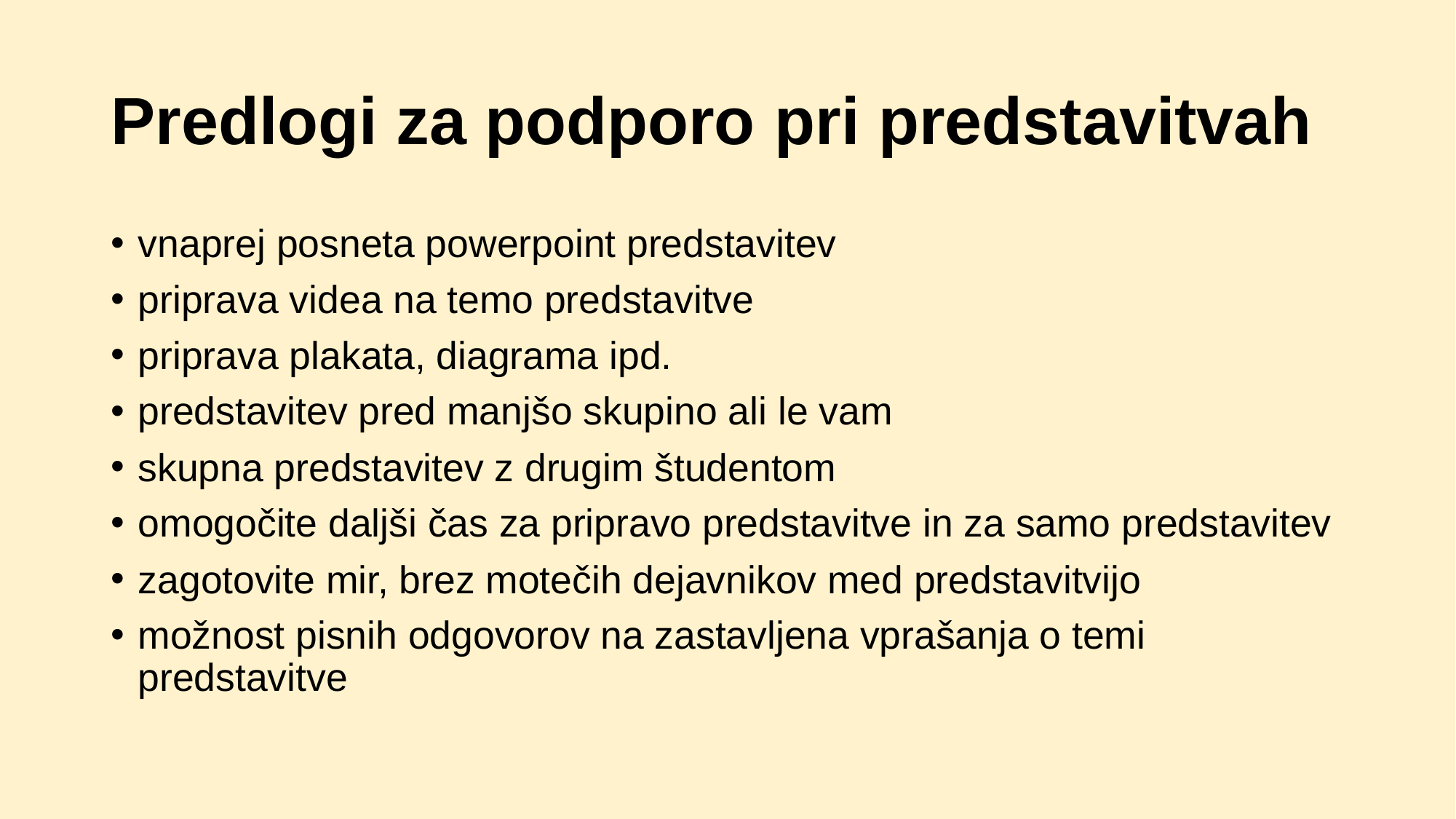

# Predlogi za podporo pri predstavitvah
vnaprej posneta powerpoint predstavitev
priprava videa na temo predstavitve
priprava plakata, diagrama ipd.
predstavitev pred manjšo skupino ali le vam
skupna predstavitev z drugim študentom
omogočite daljši čas za pripravo predstavitve in za samo predstavitev
zagotovite mir, brez motečih dejavnikov med predstavitvijo
možnost pisnih odgovorov na zastavljena vprašanja o temi predstavitve